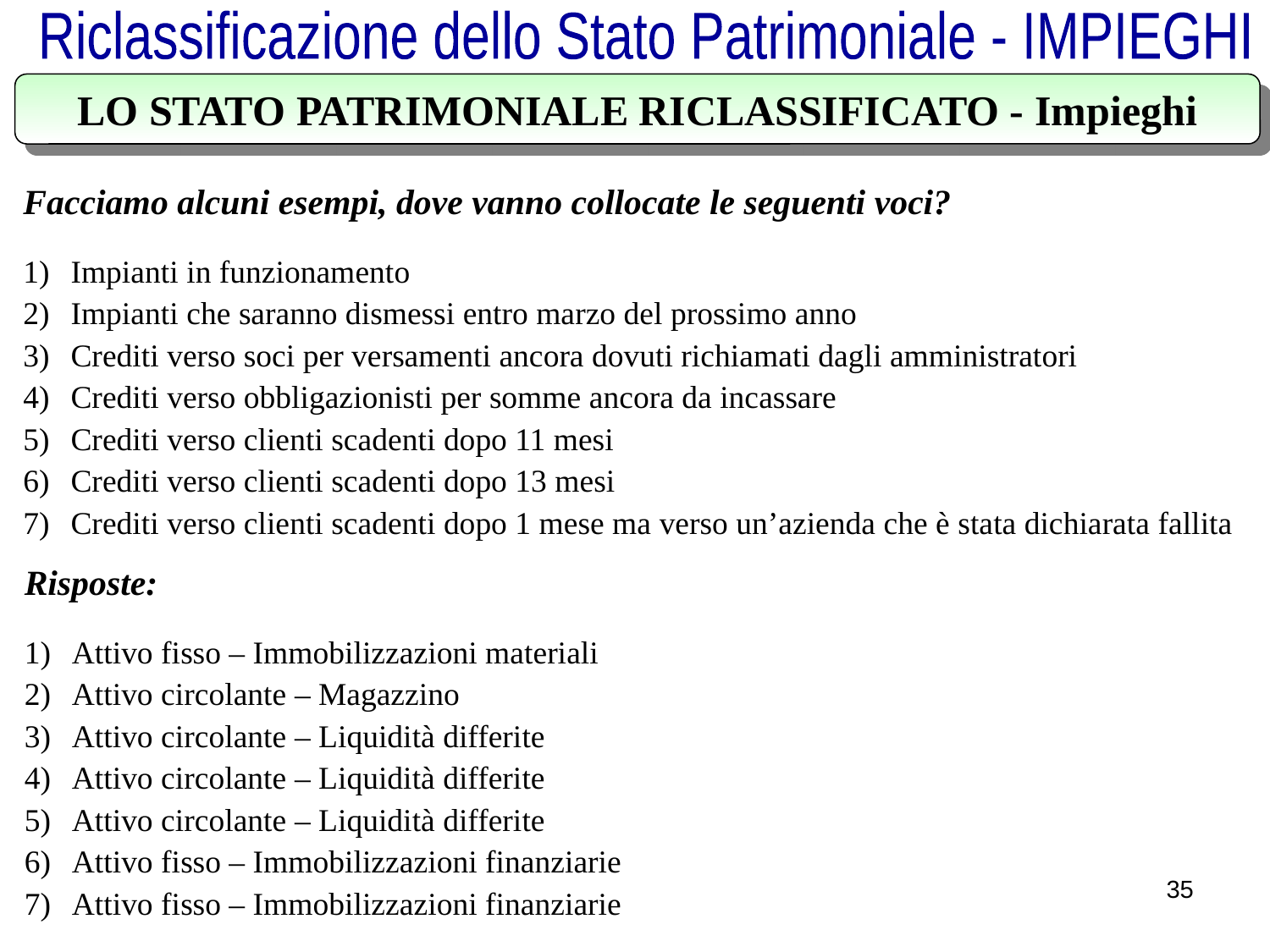

Riclassificazione dello Stato Patrimoniale - IMPIEGHI
LO STATO PATRIMONIALE RICLASSIFICATO - Impieghi
Facciamo alcuni esempi, dove vanno collocate le seguenti voci?

Impianti in funzionamento
Impianti che saranno dismessi entro marzo del prossimo anno
Crediti verso soci per versamenti ancora dovuti richiamati dagli amministratori
Crediti verso obbligazionisti per somme ancora da incassare
Crediti verso clienti scadenti dopo 11 mesi
Crediti verso clienti scadenti dopo 13 mesi
Crediti verso clienti scadenti dopo 1 mese ma verso un’azienda che è stata dichiarata fallita
Risposte:

Attivo fisso – Immobilizzazioni materiali
Attivo circolante – Magazzino
Attivo circolante – Liquidità differite
Attivo circolante – Liquidità differite
Attivo circolante – Liquidità differite
Attivo fisso – Immobilizzazioni finanziarie
Attivo fisso – Immobilizzazioni finanziarie
35